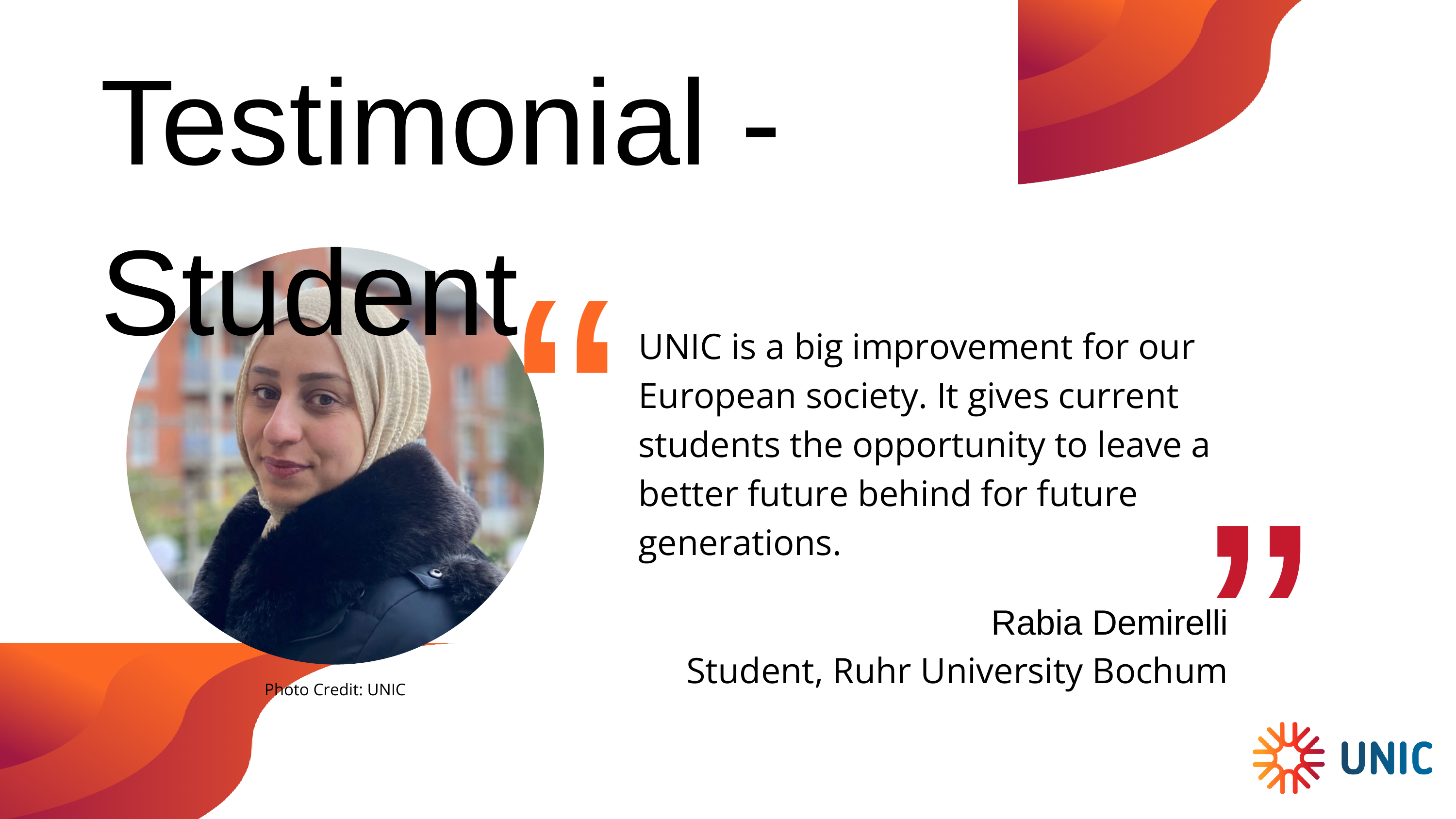

Testimonial - Student
“

UNIC is a big improvement for our European society. It gives current students the opportunity to leave a better future behind for future generations.
”

Rabia Demirelli
Student, Ruhr University Bochum

Photo Credit: UNIC